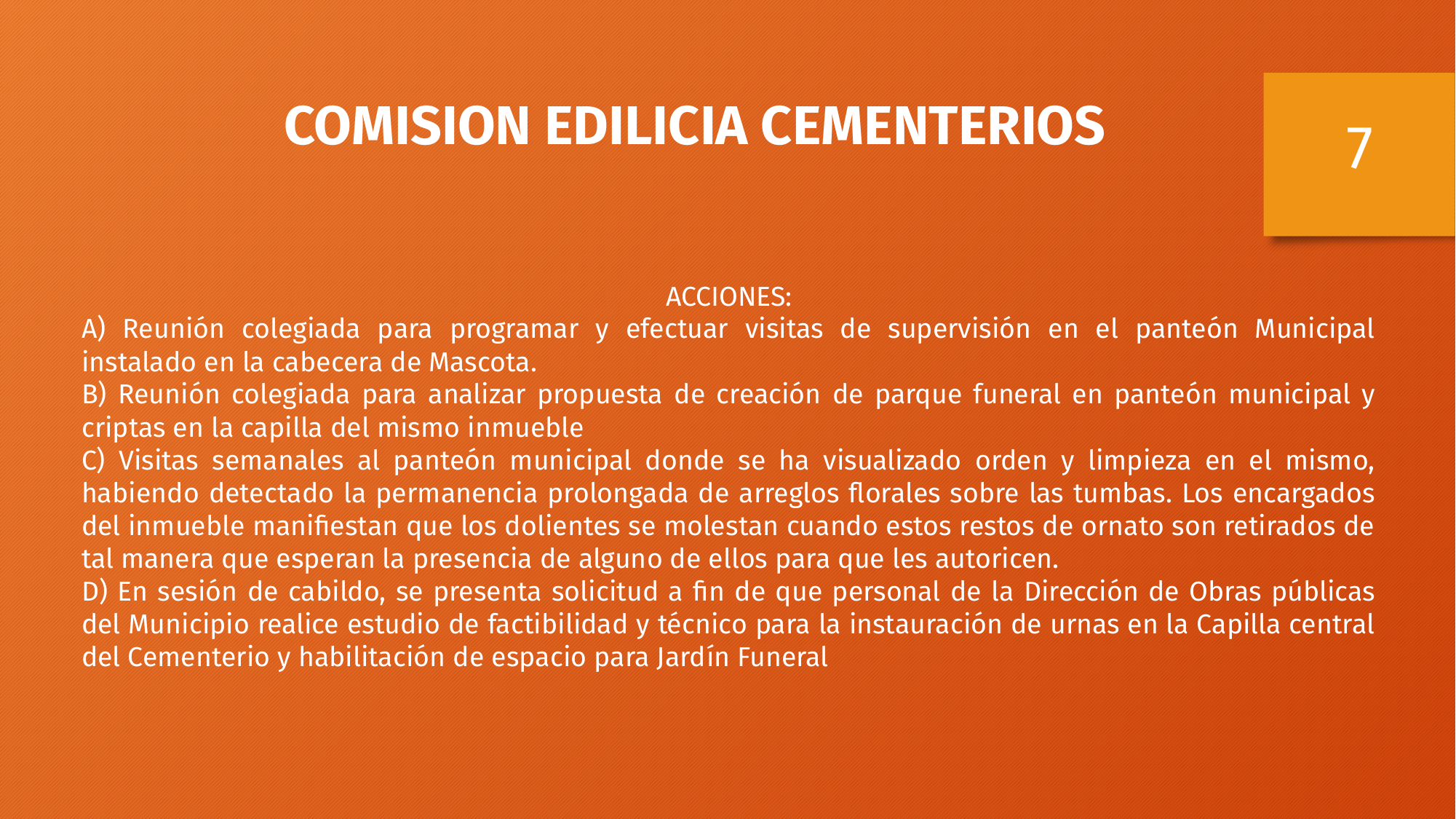

COMISION EDILICIA CEMENTERIOS
7
ACCIONES:
A) Reunión colegiada para programar y efectuar visitas de supervisión en el panteón Municipal instalado en la cabecera de Mascota.
B) Reunión colegiada para analizar propuesta de creación de parque funeral en panteón municipal y criptas en la capilla del mismo inmueble
C) Visitas semanales al panteón municipal donde se ha visualizado orden y limpieza en el mismo, habiendo detectado la permanencia prolongada de arreglos florales sobre las tumbas. Los encargados del inmueble manifiestan que los dolientes se molestan cuando estos restos de ornato son retirados de tal manera que esperan la presencia de alguno de ellos para que les autoricen.
D) En sesión de cabildo, se presenta solicitud a fin de que personal de la Dirección de Obras públicas del Municipio realice estudio de factibilidad y técnico para la instauración de urnas en la Capilla central del Cementerio y habilitación de espacio para Jardín Funeral